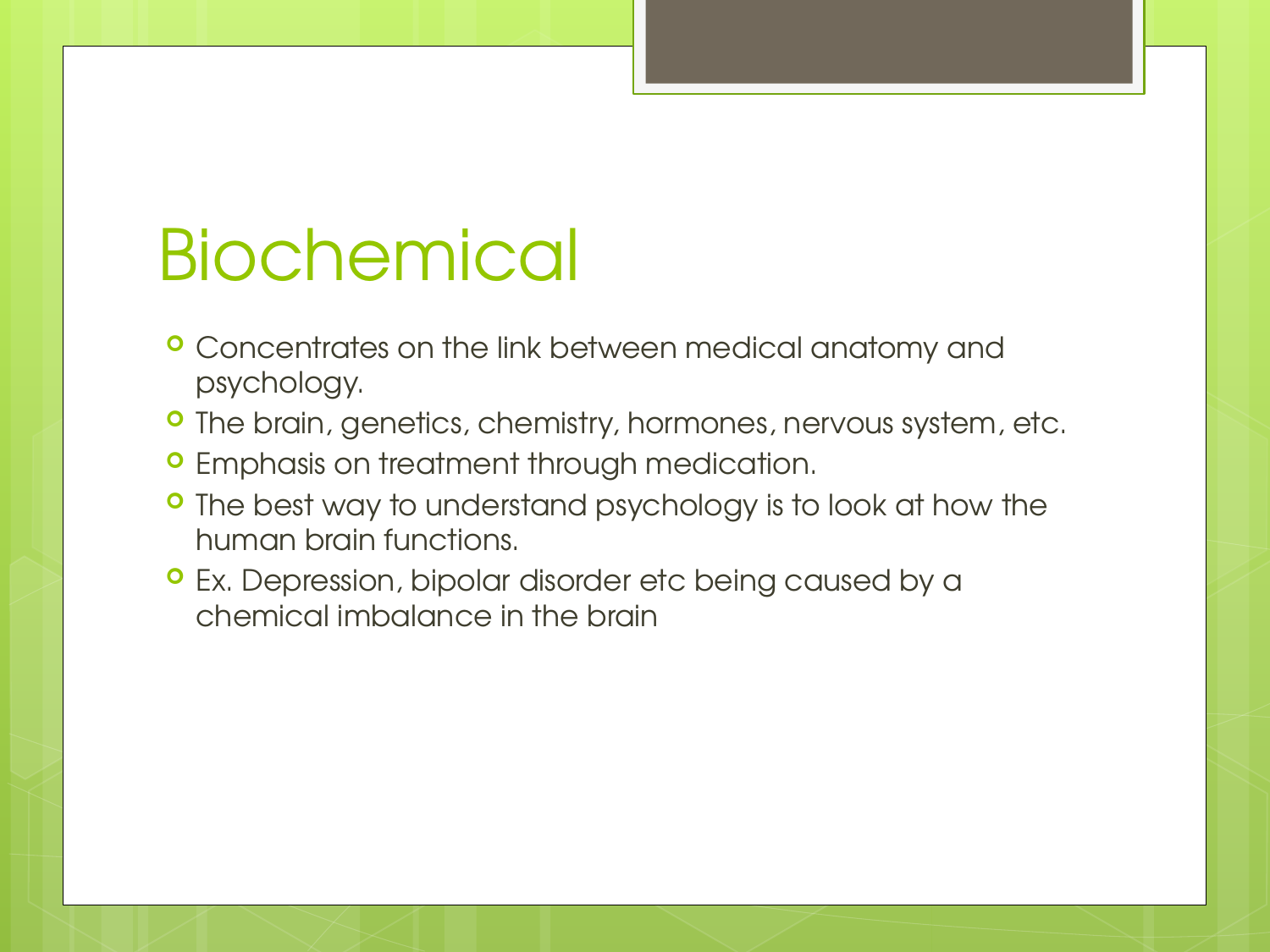

# Biochemical
Concentrates on the link between medical anatomy and psychology.
The brain, genetics, chemistry, hormones, nervous system, etc.
Emphasis on treatment through medication.
The best way to understand psychology is to look at how the human brain functions.
Ex. Depression, bipolar disorder etc being caused by a chemical imbalance in the brain